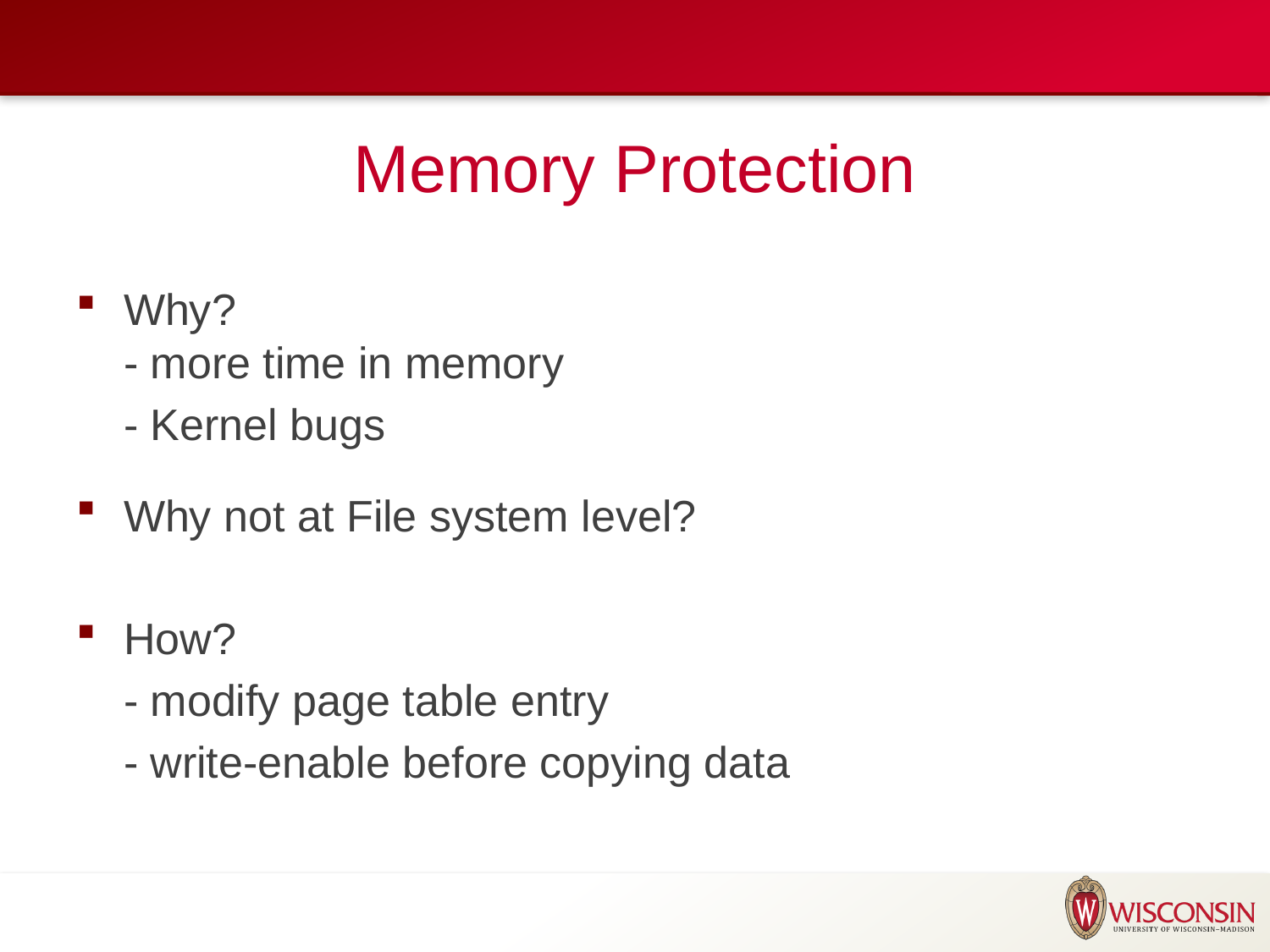

# Memory Protection
Why?
- more time in memory
	- Kernel bugs

Why not at File system level?

How?
	- modify page table entry
	- write-enable before copying data